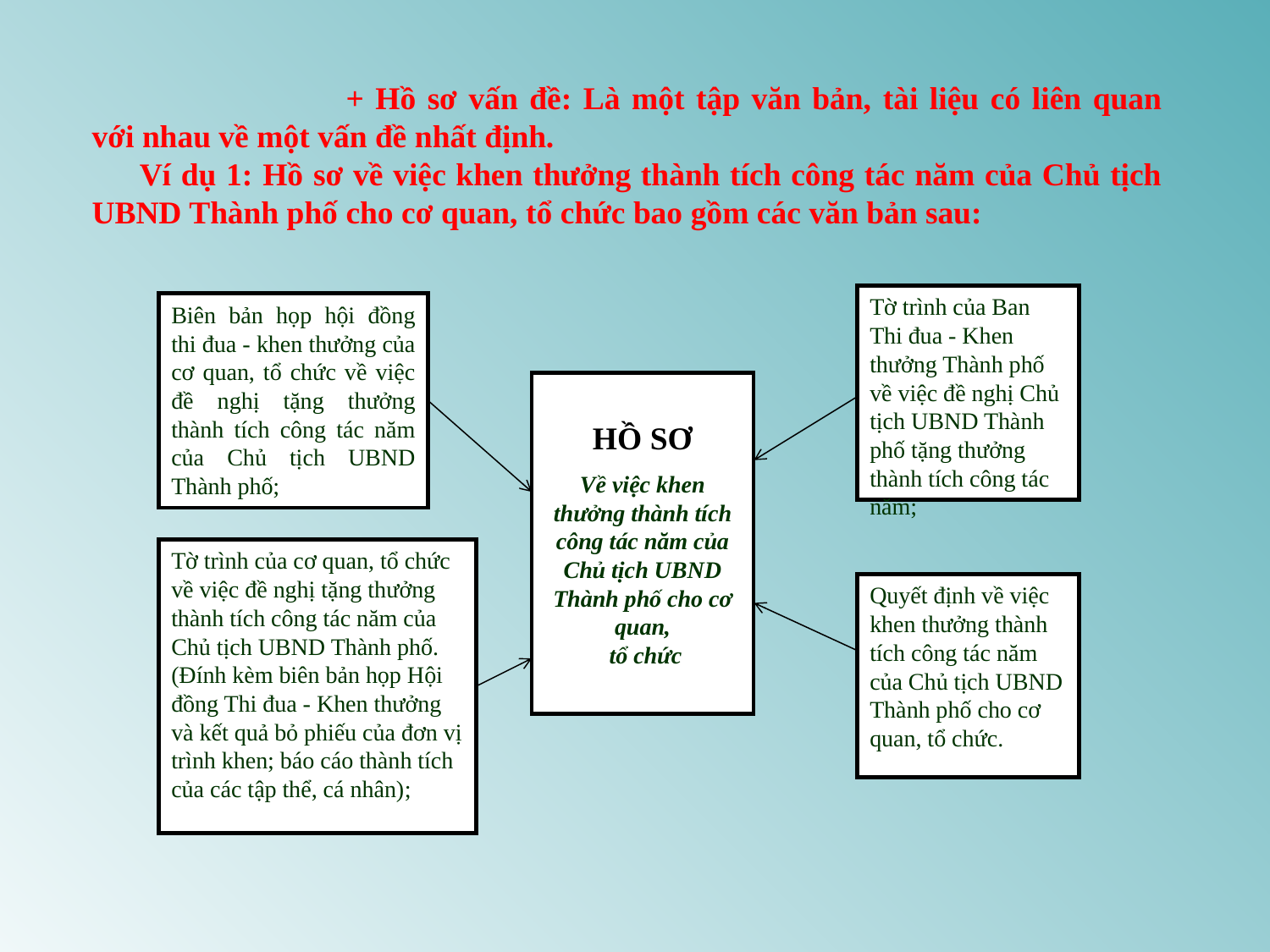

+ Hồ sơ vấn đề: Là một tập văn bản, tài liệu có liên quan với nhau về một vấn đề nhất định.
Ví dụ 1: Hồ sơ về việc khen thưởng thành tích công tác năm của Chủ tịch UBND Thành phố cho cơ quan, tổ chức bao gồm các văn bản sau:

Tờ trình của Ban Thi đua - Khen thưởng Thành phố về việc đề nghị Chủ tịch UBND Thành phố tặng thưởng thành tích công tác năm;
Biên bản họp hội đồng thi đua - khen thưởng của cơ quan, tổ chức về việc đề nghị tặng thưởng thành tích công tác năm của Chủ tịch UBND Thành phố;

HỒ SƠ
Về việc khen thưởng thành tích công tác năm của Chủ tịch UBND Thành phố cho cơ quan,
 tổ chức

Tờ trình của cơ quan, tổ chức về việc đề nghị tặng thưởng thành tích công tác năm của Chủ tịch UBND Thành phố. (Đính kèm biên bản họp Hội đồng Thi đua - Khen thưởng và kết quả bỏ phiếu của đơn vị trình khen; báo cáo thành tích của các tập thể, cá nhân);
Quyết định về việc khen thưởng thành tích công tác năm của Chủ tịch UBND Thành phố cho cơ quan, tổ chức.